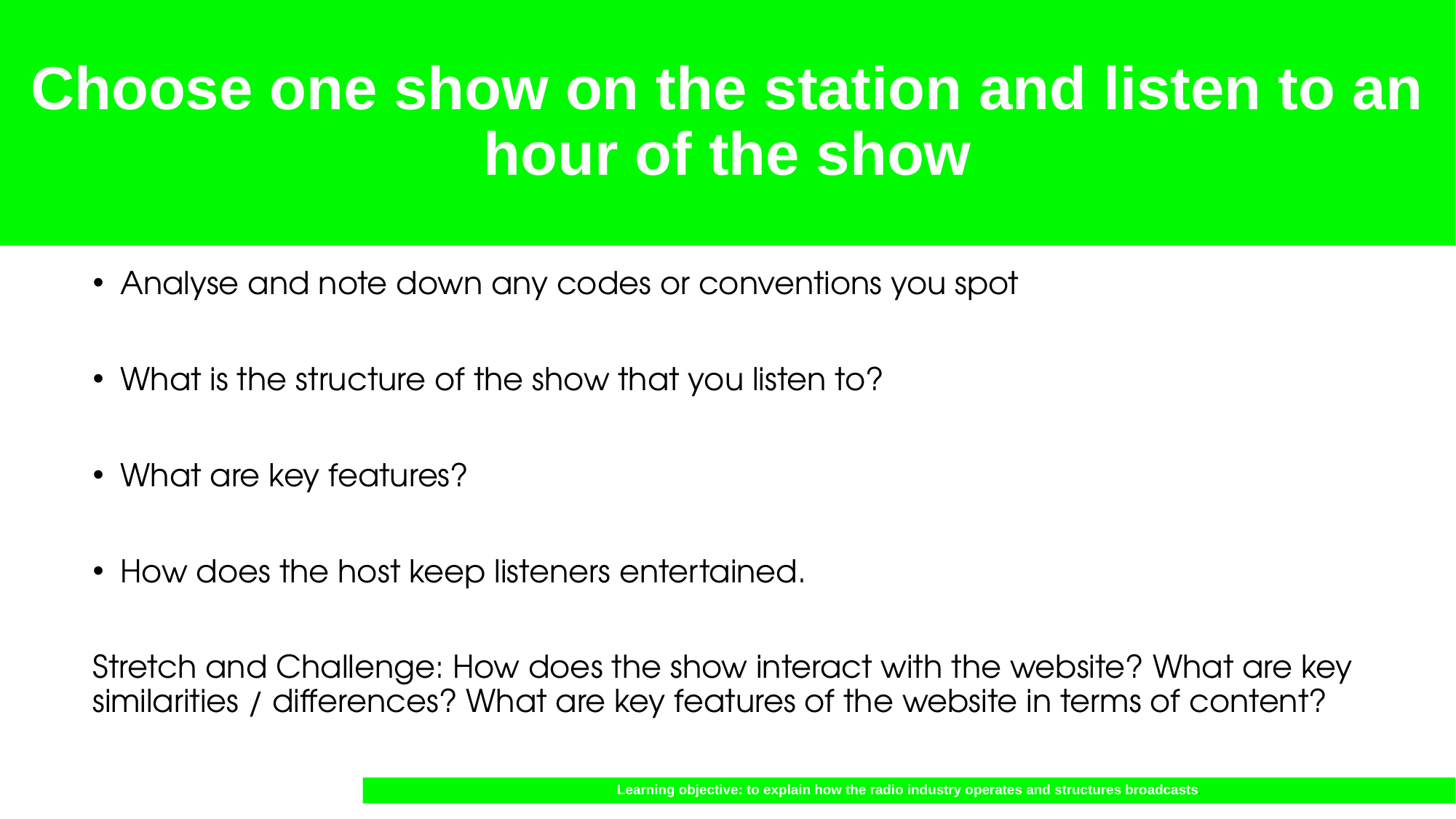

# Choose one show on the station and listen to an hour of the show
Analyse and note down any codes or conventions you spot

What is the structure of the show that you listen to?

What are key features?

How does the host keep listeners entertained.

Stretch and Challenge: How does the show interact with the website? What are key similarities / differences? What are key features of the website in terms of content?
Learning objective: to explain how the radio industry operates and structures broadcasts.